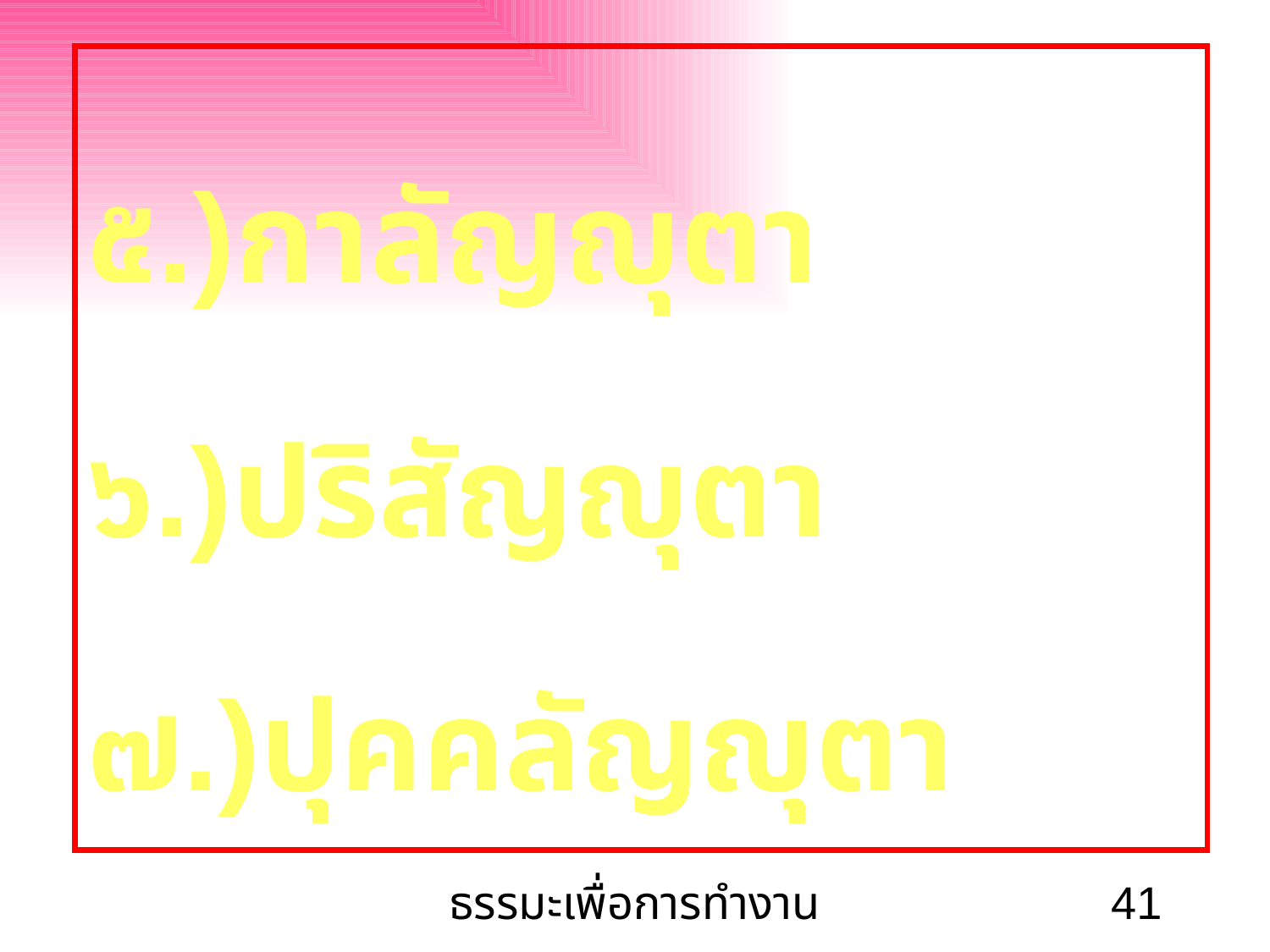

๕.)กาลัญญุตา
๖.)ปริสัญญุตา
๗.)ปุคคลัญญุตา
ธรรมะเพื่อการทำงาน
41